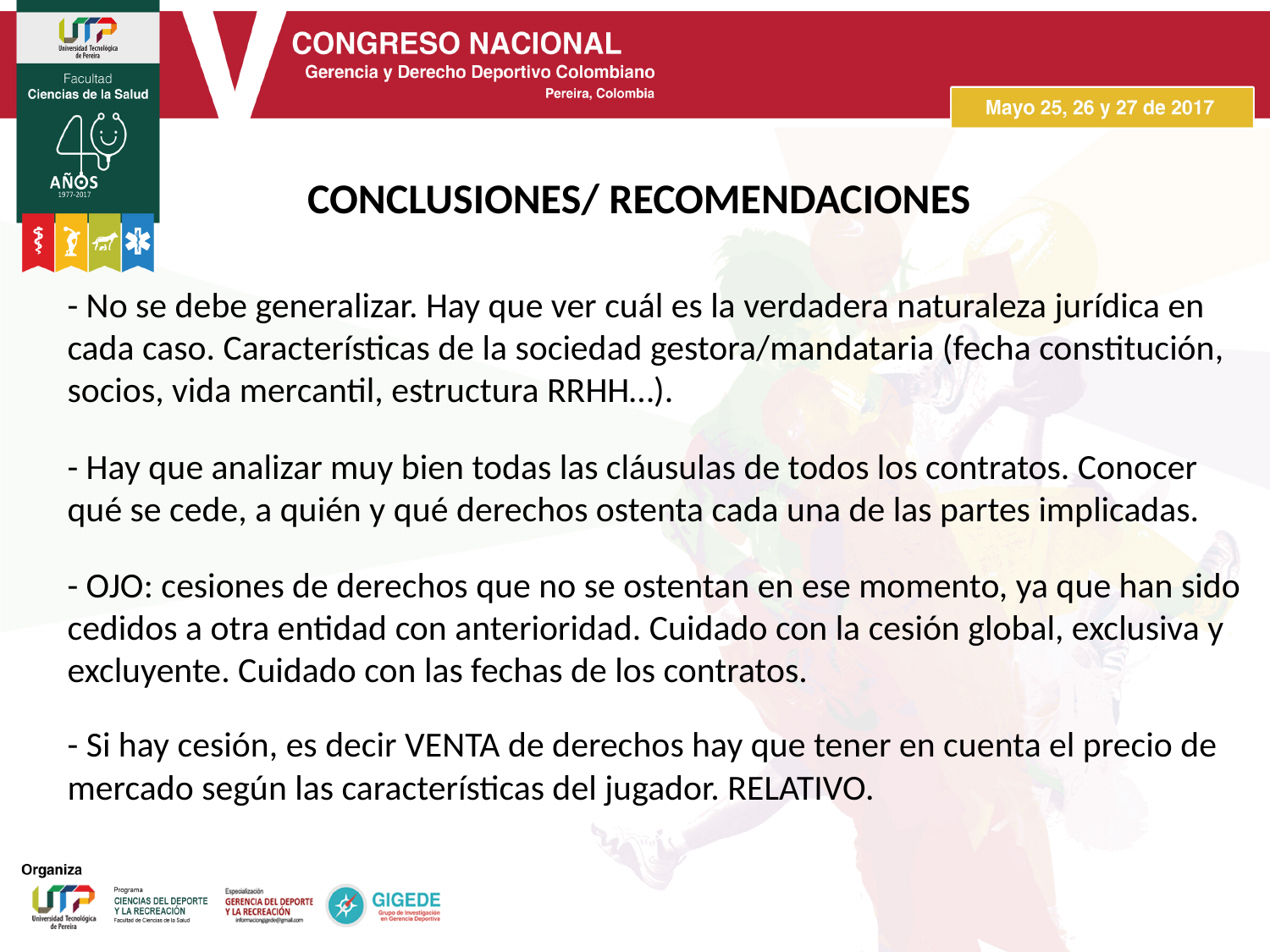

CONCLUSIONES/ RECOMENDACIONES
- No se debe generalizar. Hay que ver cuál es la verdadera naturaleza jurídica en cada caso. Características de la sociedad gestora/mandataria (fecha constitución, socios, vida mercantil, estructura RRHH…).
- Hay que analizar muy bien todas las cláusulas de todos los contratos. Conocer qué se cede, a quién y qué derechos ostenta cada una de las partes implicadas.
- OJO: cesiones de derechos que no se ostentan en ese momento, ya que han sido cedidos a otra entidad con anterioridad. Cuidado con la cesión global, exclusiva y excluyente. Cuidado con las fechas de los contratos.
- Si hay cesión, es decir VENTA de derechos hay que tener en cuenta el precio de mercado según las características del jugador. RELATIVO.